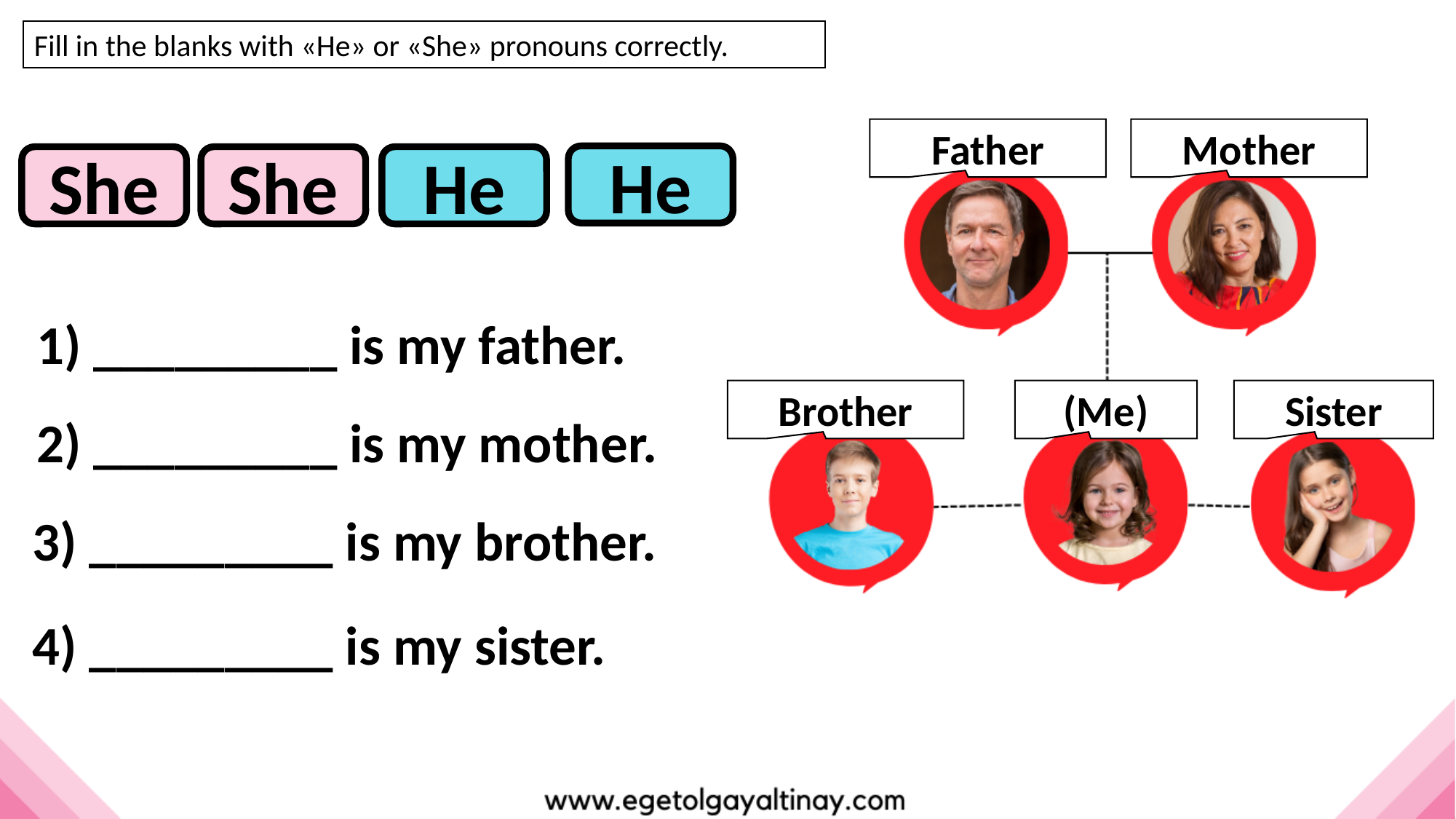

Fill in the blanks with «He» or «She» pronouns correctly.
Father
Mother
He
He
She
She
1) _________ is my father.
Brother
(Me)
Sister
2) _________ is my mother.
3) _________ is my brother.
4) _________ is my sister.